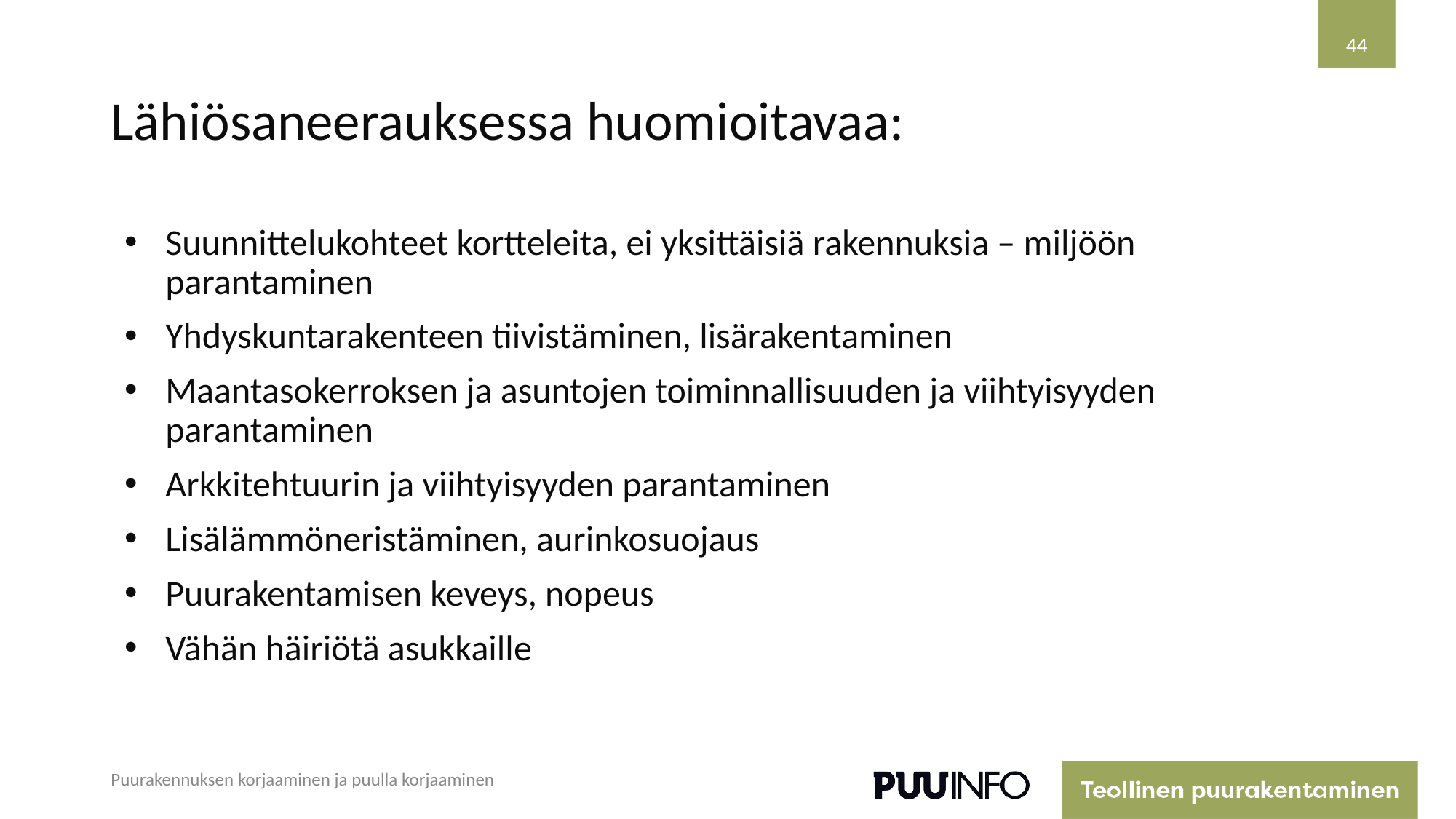

44
# Lähiösaneerauksessa huomioitavaa:
Suunnittelukohteet kortteleita, ei yksittäisiä rakennuksia – miljöön parantaminen
Yhdyskuntarakenteen tiivistäminen, lisärakentaminen
Maantasokerroksen ja asuntojen toiminnallisuuden ja viihtyisyyden parantaminen
Arkkitehtuurin ja viihtyisyyden parantaminen
Lisälämmöneristäminen, aurinkosuojaus
Puurakentamisen keveys, nopeus
Vähän häiriötä asukkaille
Puurakennuksen korjaaminen ja puulla korjaaminen